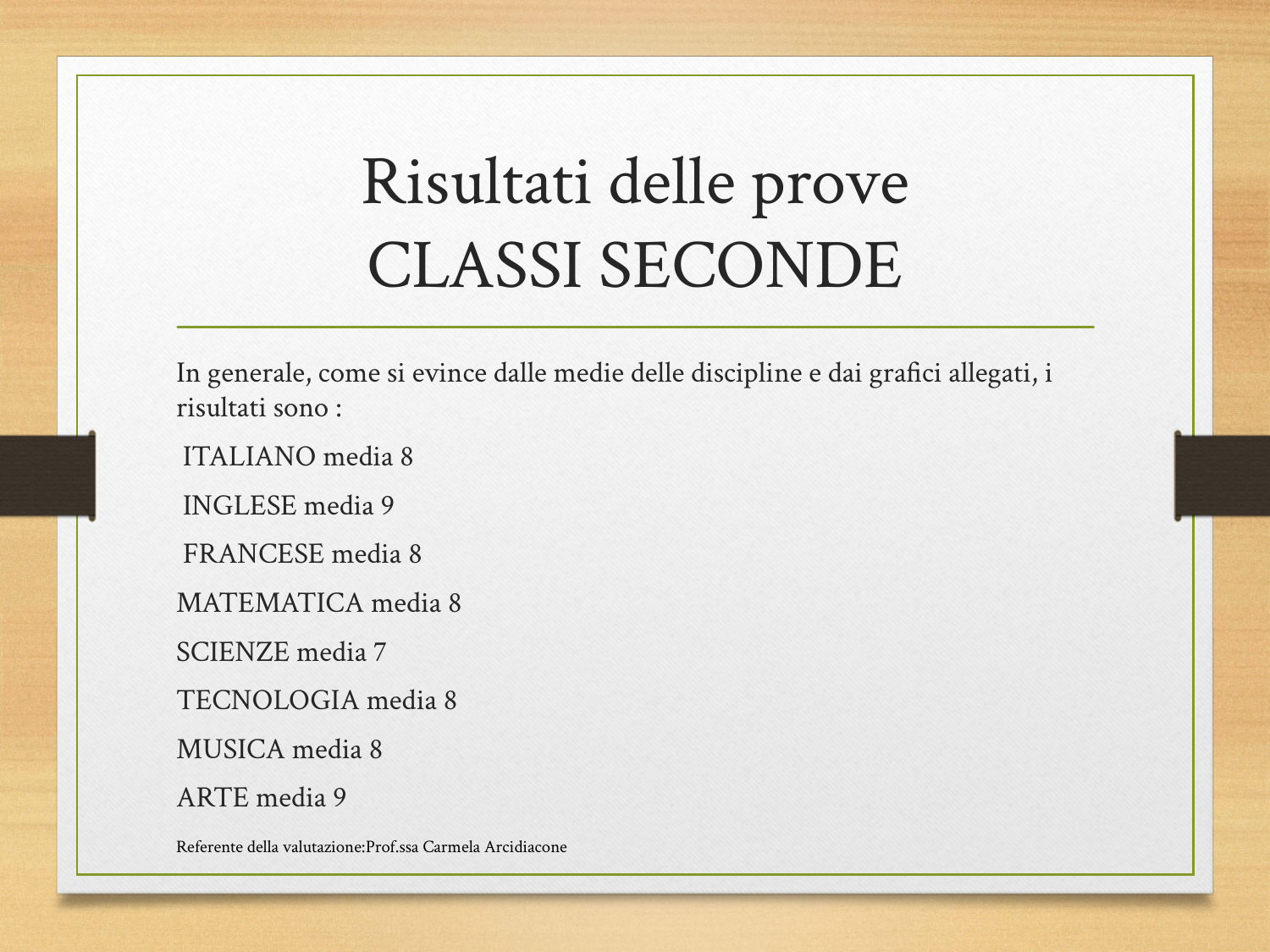

# Risultati delle prove CLASSI SECONDE
In generale, come si evince dalle medie delle discipline e dai grafici allegati, i risultati sono :
 ITALIANO media 8
 INGLESE media 9
 FRANCESE media 8
MATEMATICA media 8
SCIENZE media 7
TECNOLOGIA media 8
MUSICA media 8
ARTE media 9

Referente della valutazione:Prof.ssa Carmela Arcidiacone